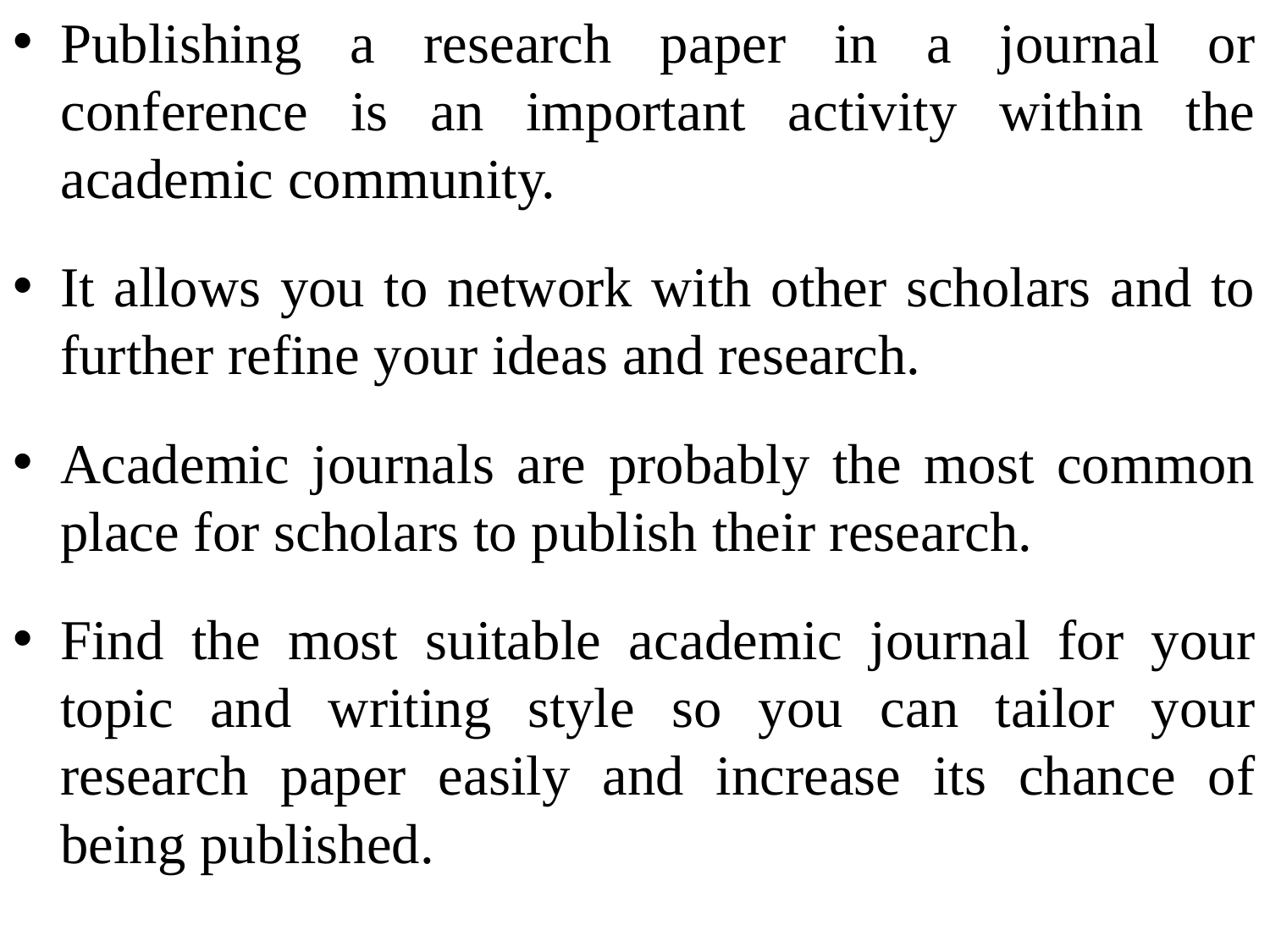

Publishing a research paper in a journal or conference is an important activity within the academic community.

It allows you to network with other scholars and to further refine your ideas and research.

Academic journals are probably the most common place for scholars to publish their research.

Find the most suitable academic journal for your topic and writing style so you can tailor your research paper easily and increase its chance of being published.